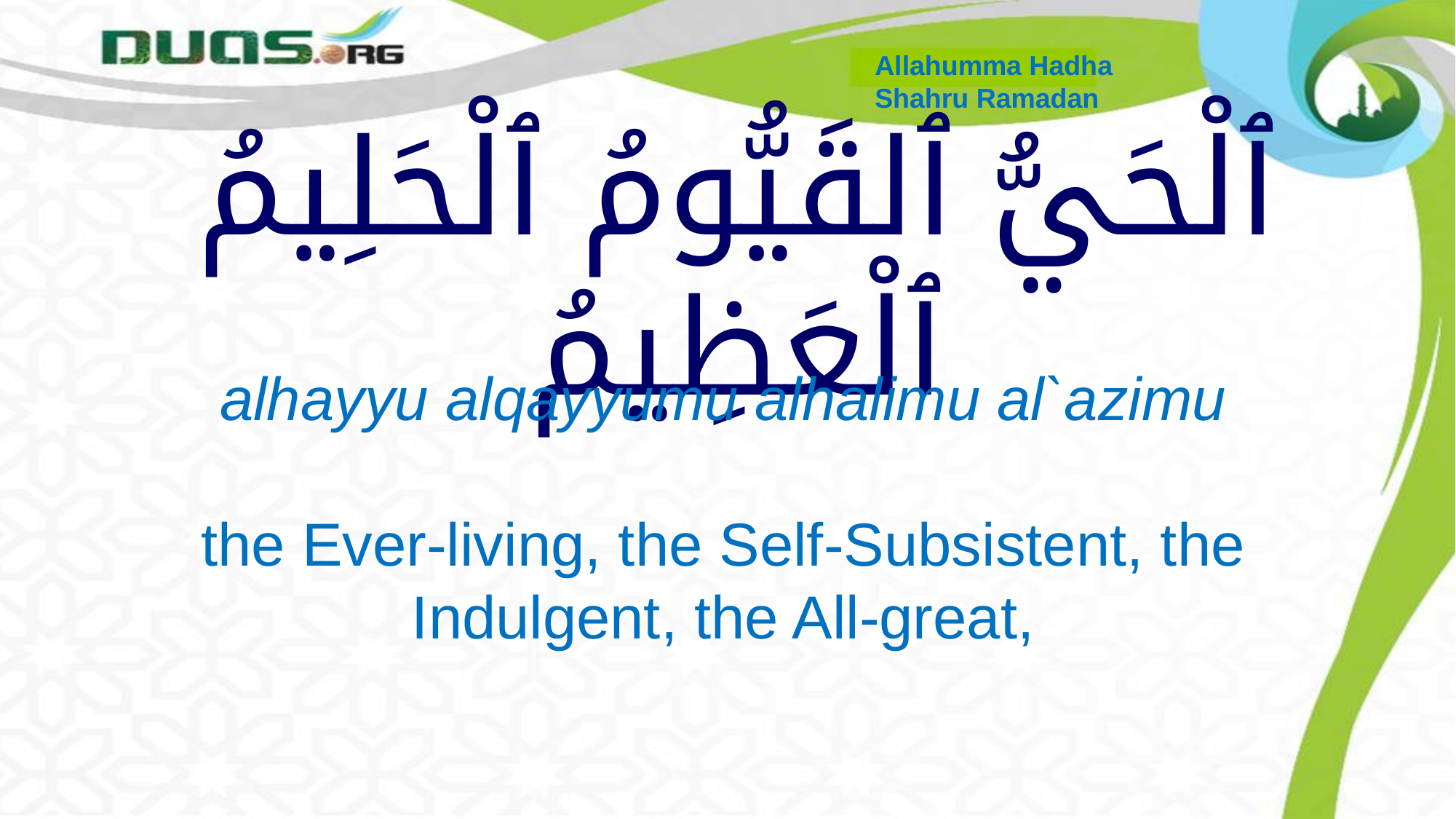

Allahumma Hadha
Shahru Ramadan
# ٱلْحَيُّ ٱلقَيُّومُ ٱلْحَلِيمُ ٱلْعَظِيمُ
alhayyu alqayyumu alhalimu al`azimu

the Ever-living, the Self-Subsistent, the Indulgent, the All-great,